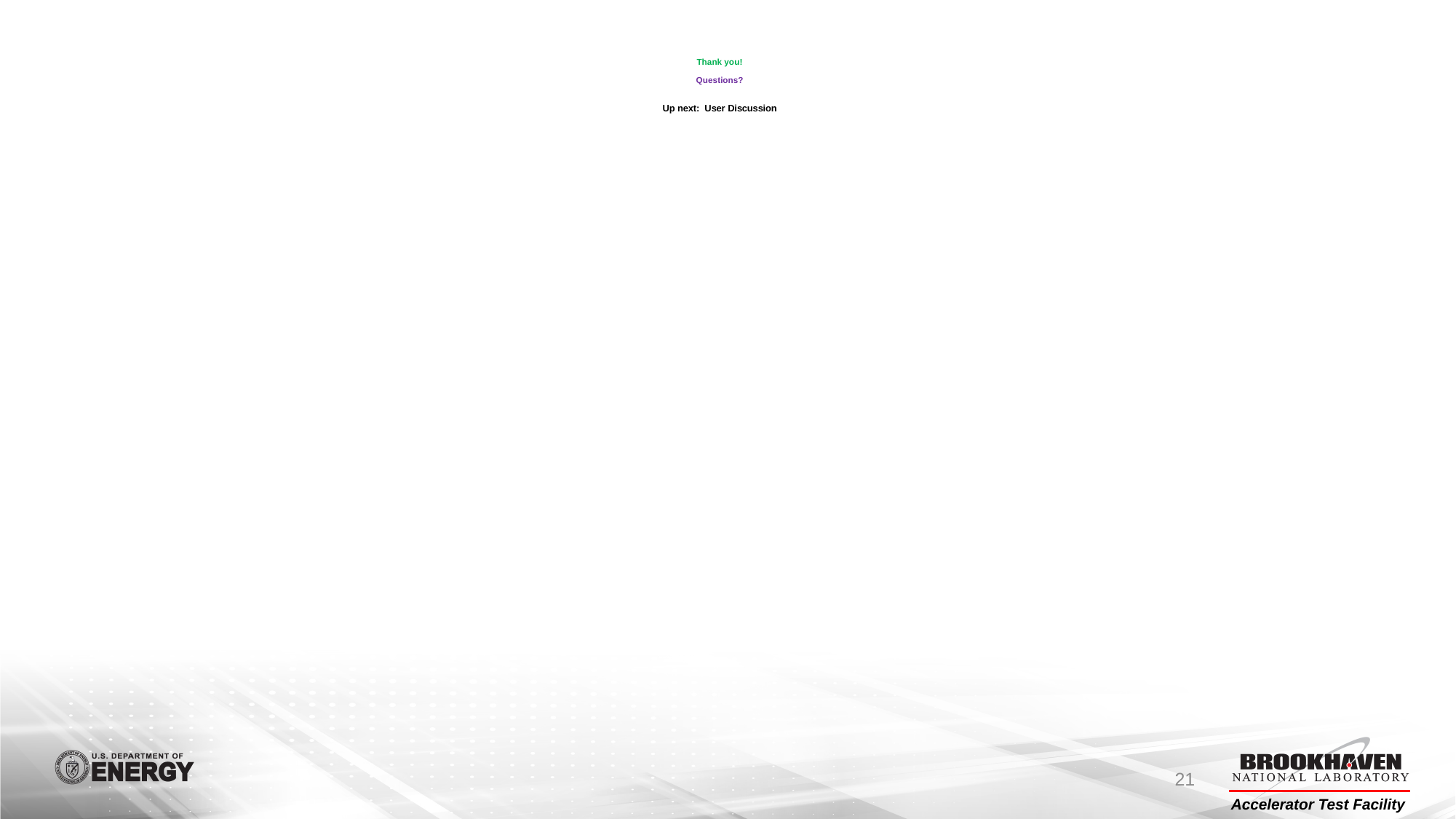

# Thank you! Questions? Up next:  User Discussion
21